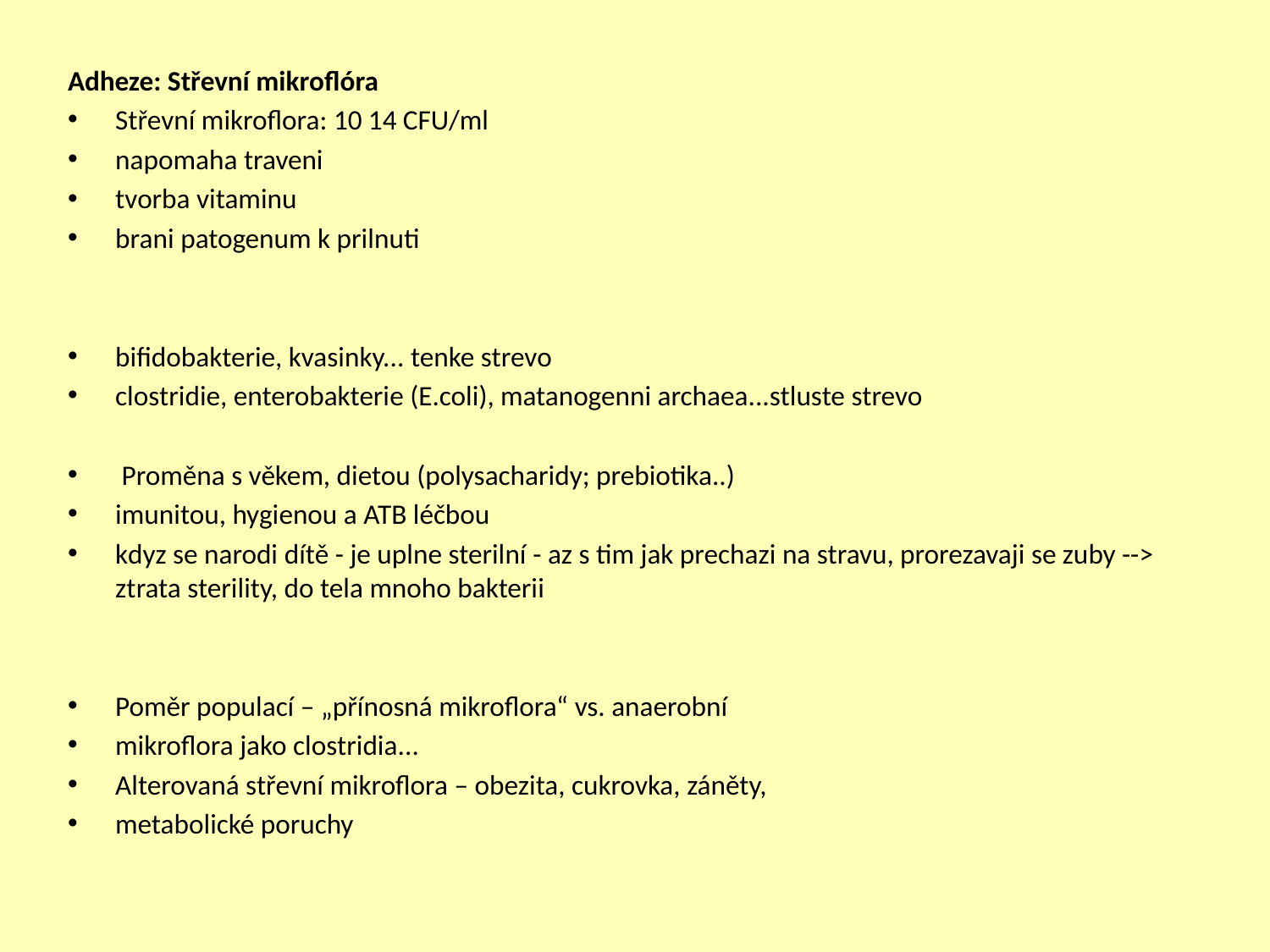

Adheze: Střevní mikroflóra
Střevní mikroflora: 10 14 CFU/ml
napomaha traveni
tvorba vitaminu
brani patogenum k prilnuti

bifidobakterie, kvasinky... tenke strevo
clostridie, enterobakterie (E.coli), matanogenni archaea...stluste strevo

 Proměna s věkem, dietou (polysacharidy; prebiotika..)
imunitou, hygienou a ATB léčbou
kdyz se narodi dítě - je uplne sterilní - az s tim jak prechazi na stravu, prorezavaji se zuby --> ztrata sterility, do tela mnoho bakterii

Poměr populací – „přínosná mikroflora“ vs. anaerobní
mikroflora jako clostridia...
Alterovaná střevní mikroflora – obezita, cukrovka, záněty,
metabolické poruchy